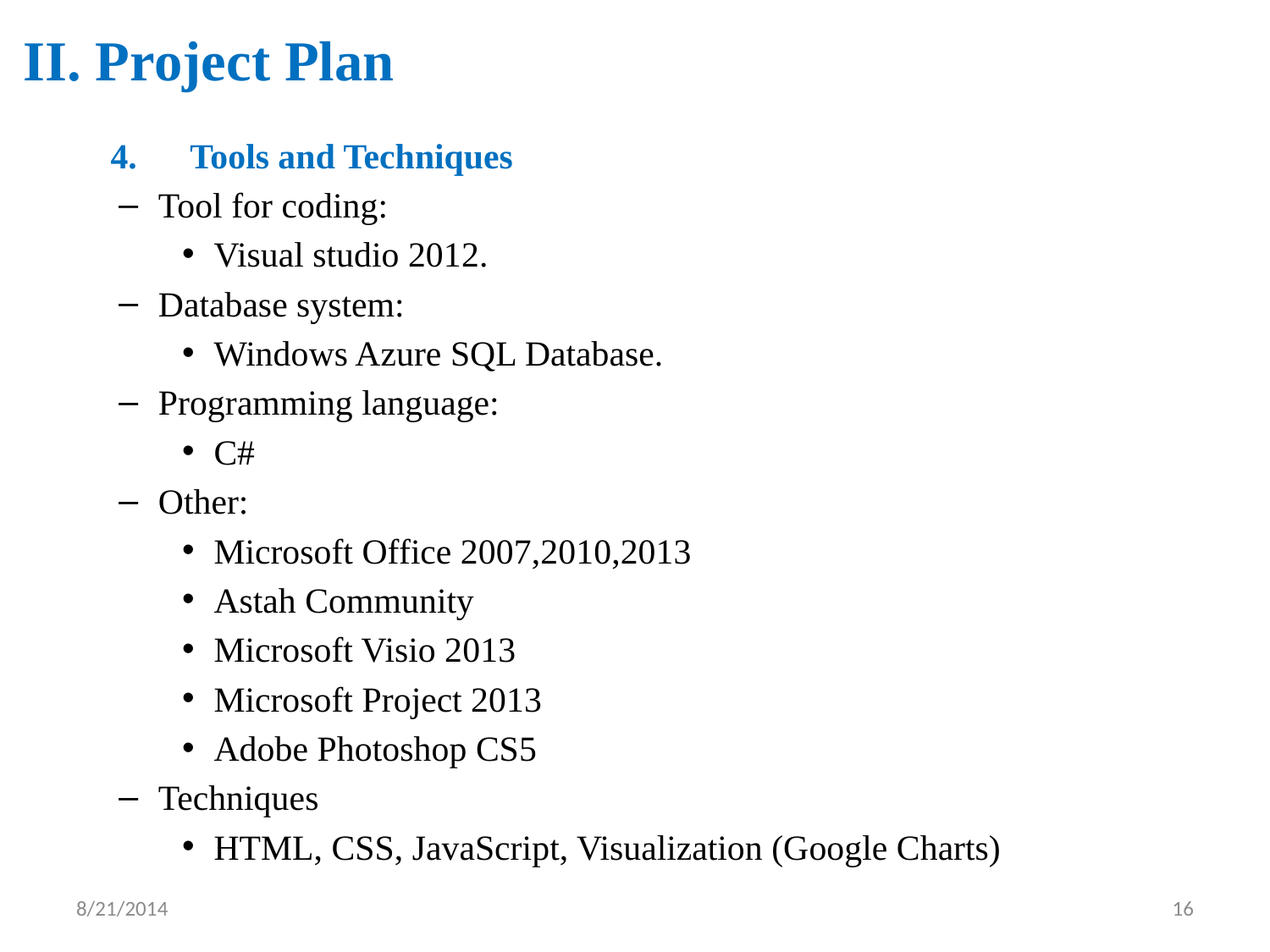

# II. Project Plan
Tools and Techniques
Tool for coding:
Visual studio 2012.
Database system:
Windows Azure SQL Database.
Programming language:
C#
Other:
Microsoft Office 2007,2010,2013
Astah Community
Microsoft Visio 2013
Microsoft Project 2013
Adobe Photoshop CS5
Techniques
HTML, CSS, JavaScript, Visualization (Google Charts)

8/21/2014
16